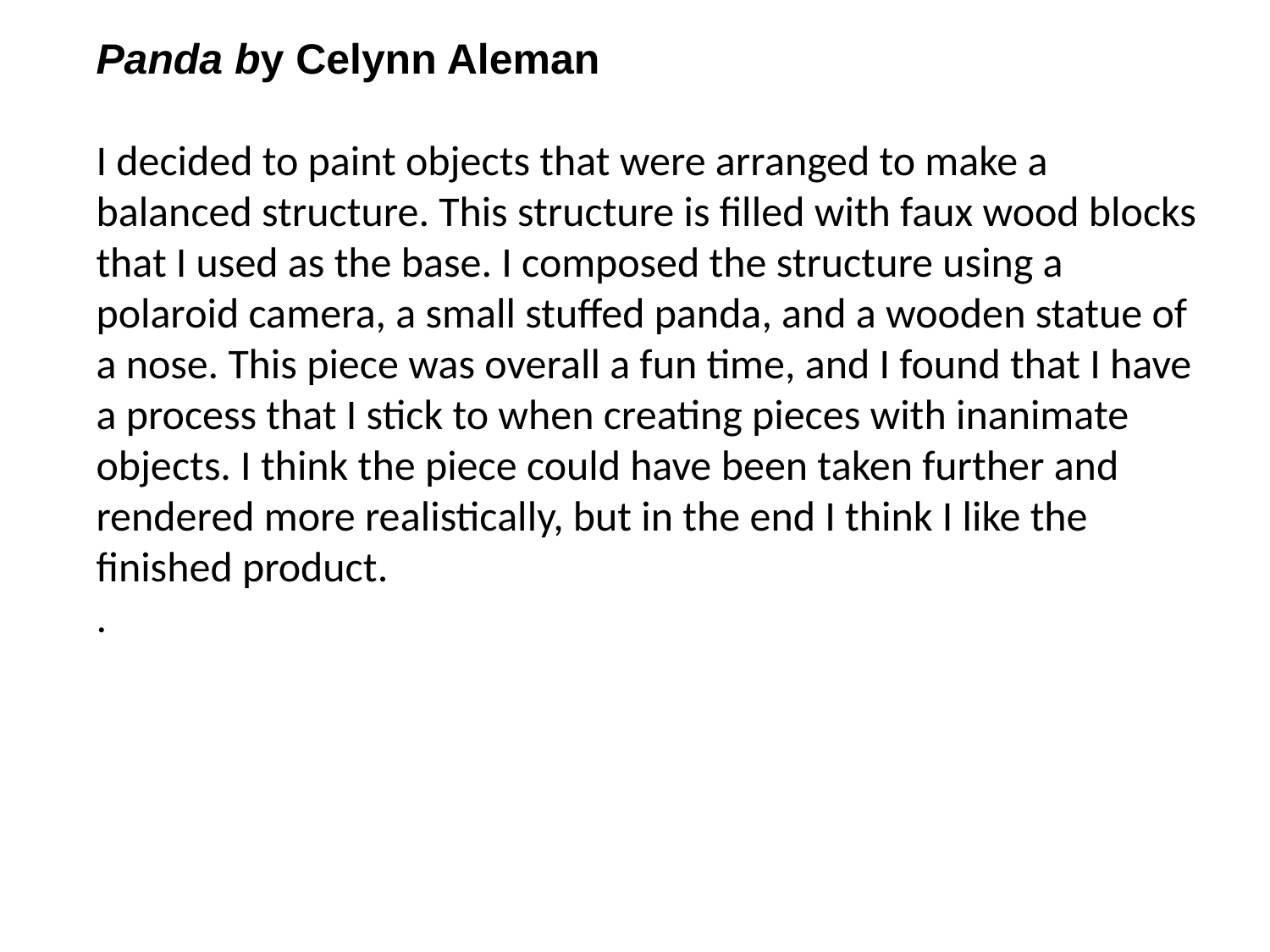

Panda by Celynn Aleman

I decided to paint objects that were arranged to make a balanced structure. This structure is filled with faux wood blocks that I used as the base. I composed the structure using a polaroid camera, a small stuffed panda, and a wooden statue of a nose. This piece was overall a fun time, and I found that I have a process that I stick to when creating pieces with inanimate objects. I think the piece could have been taken further and rendered more realistically, but in the end I think I like the finished product.
.